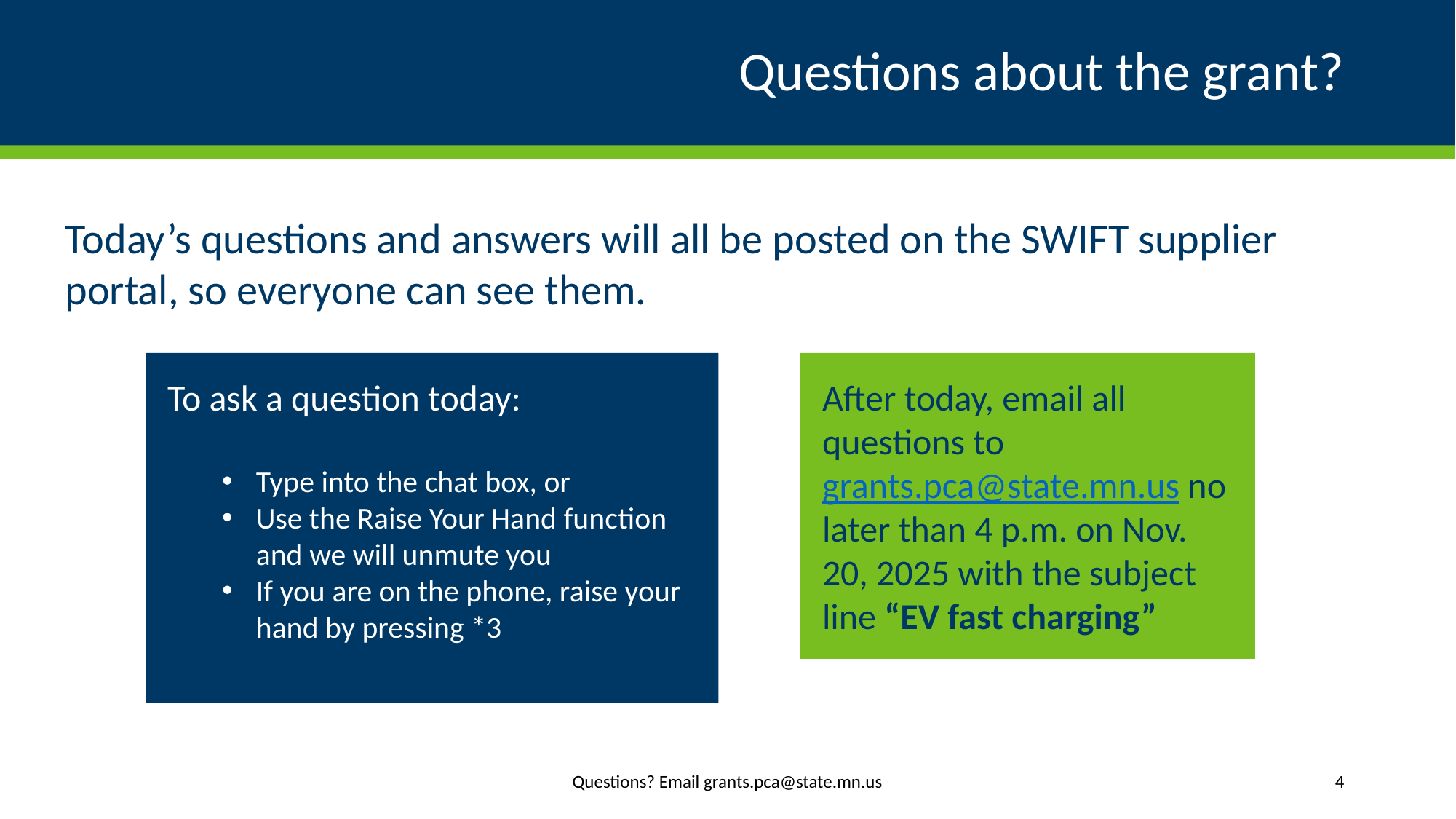

# Questions about the grant?
Today’s questions and answers will all be posted on the SWIFT supplier portal, so everyone can see them.
To ask a question today:
Type into the chat box, or
Use the Raise Your Hand function and we will unmute you
If you are on the phone, raise your hand by pressing *3

After today, email all questions to grants.pca@state.mn.us no later than 4 p.m. on Nov. 20, 2025 with the subject line “EV fast charging”
Questions? Email grants.pca@state.mn.us
4